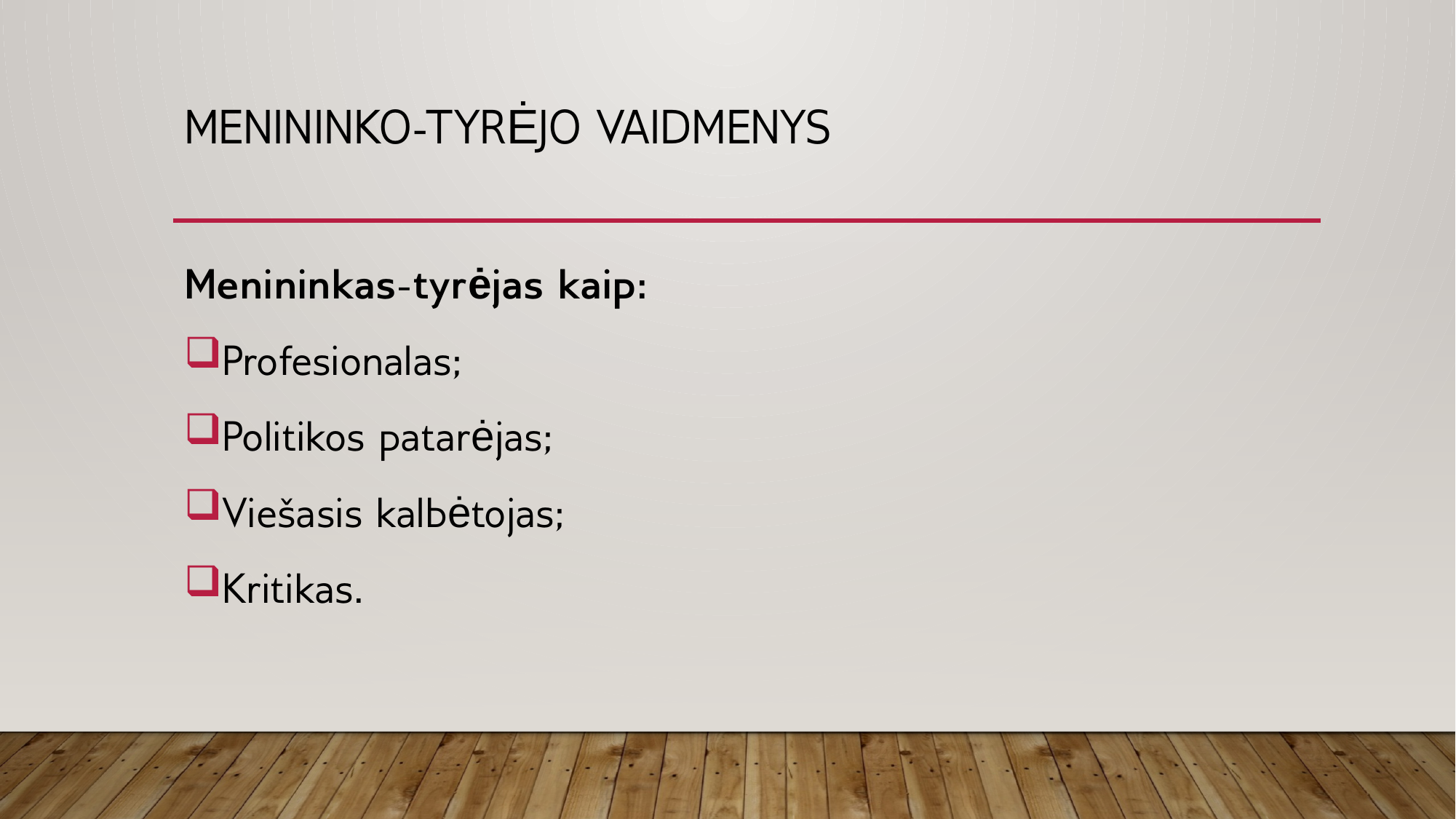

# Menininko-tyrėjo vaidmenys
Menininkas-tyrėjas kaip:
Profesionalas;
Politikos patarėjas;
Viešasis kalbėtojas;
Kritikas.